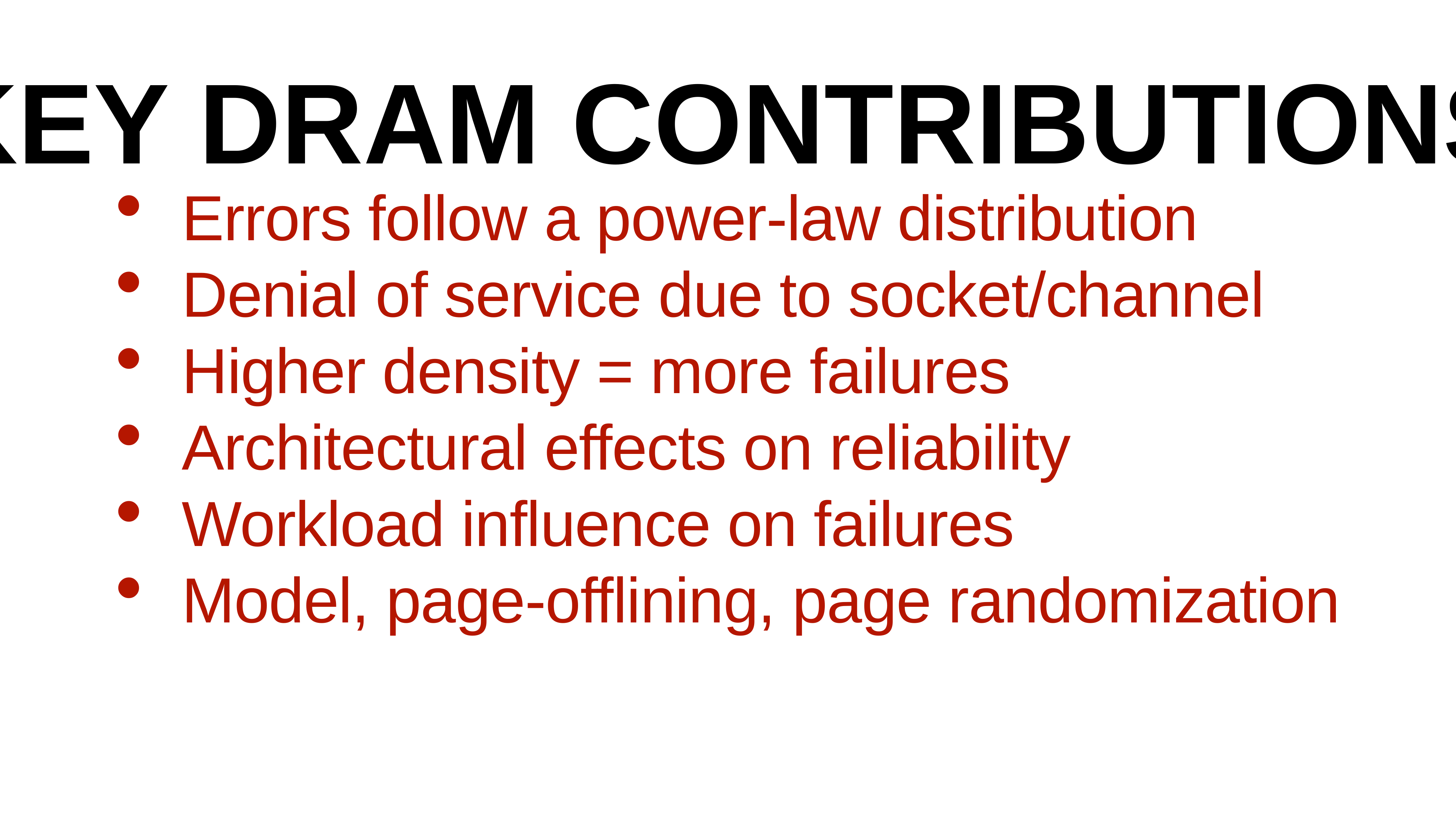

KEY DRAM CONTRIBUTIONS
Errors follow a power-law distribution
Denial of service due to socket/channel
Higher density = more failures
Architectural effects on reliability
Workload influence on failures
Model, page-offlining, page randomization
79